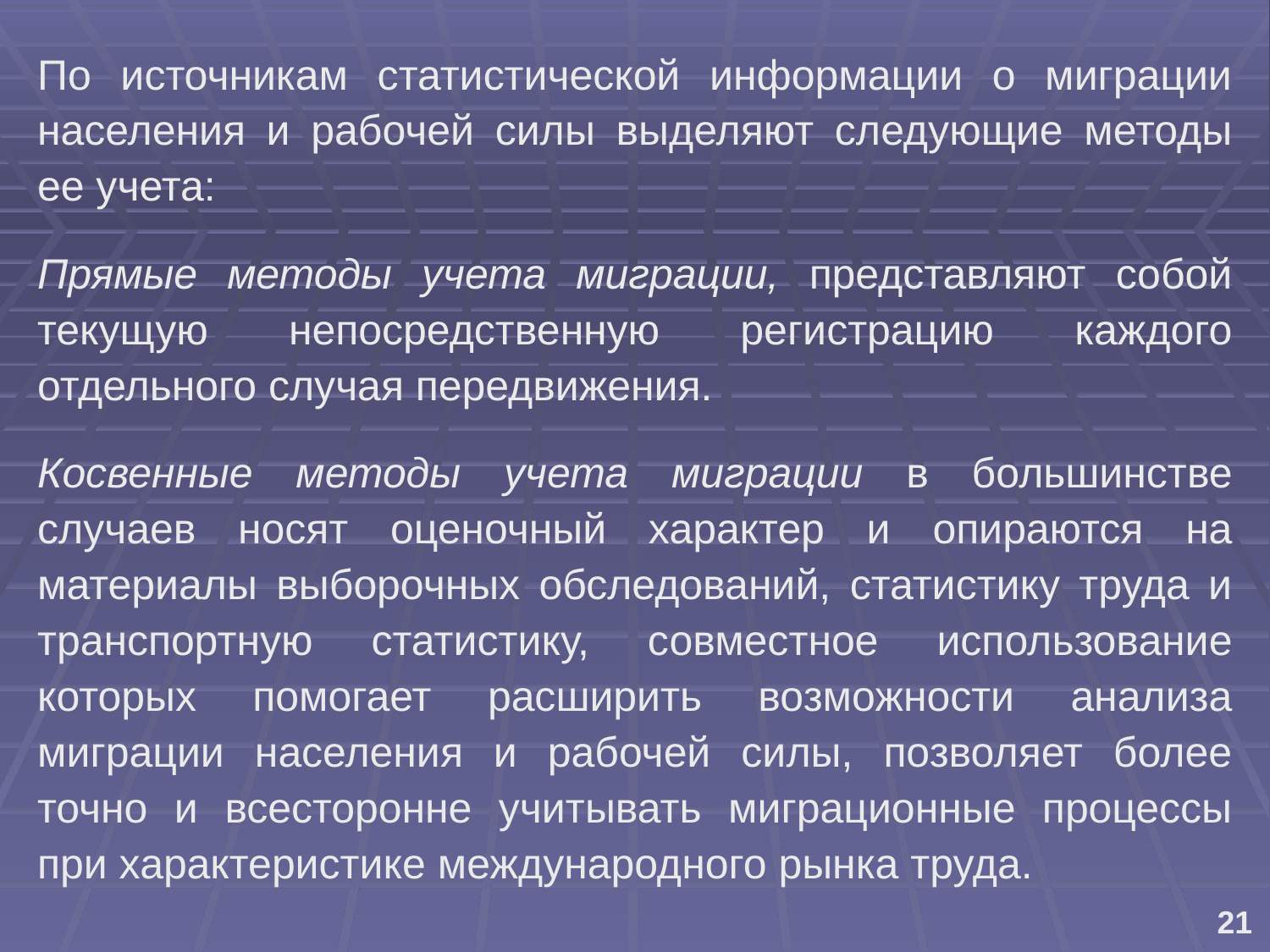

По источникам статистической информации о миграции населения и рабочей силы выделяют следующие методы ее учета:
Прямые методы учета миграции, представляют собой текущую непосредственную регистрацию каждого отдельного случая передвижения.
Косвенные методы учета миграции в большинстве случаев носят оценочный характер и опираются на материалы выборочных обследований, статистику труда и транспортную статистику, совместное использование которых помогает расширить возможности анализа миграции населения и рабочей силы, позволяет более точно и всесторонне учитывать миграционные процессы при характеристике международного рынка труда.

21